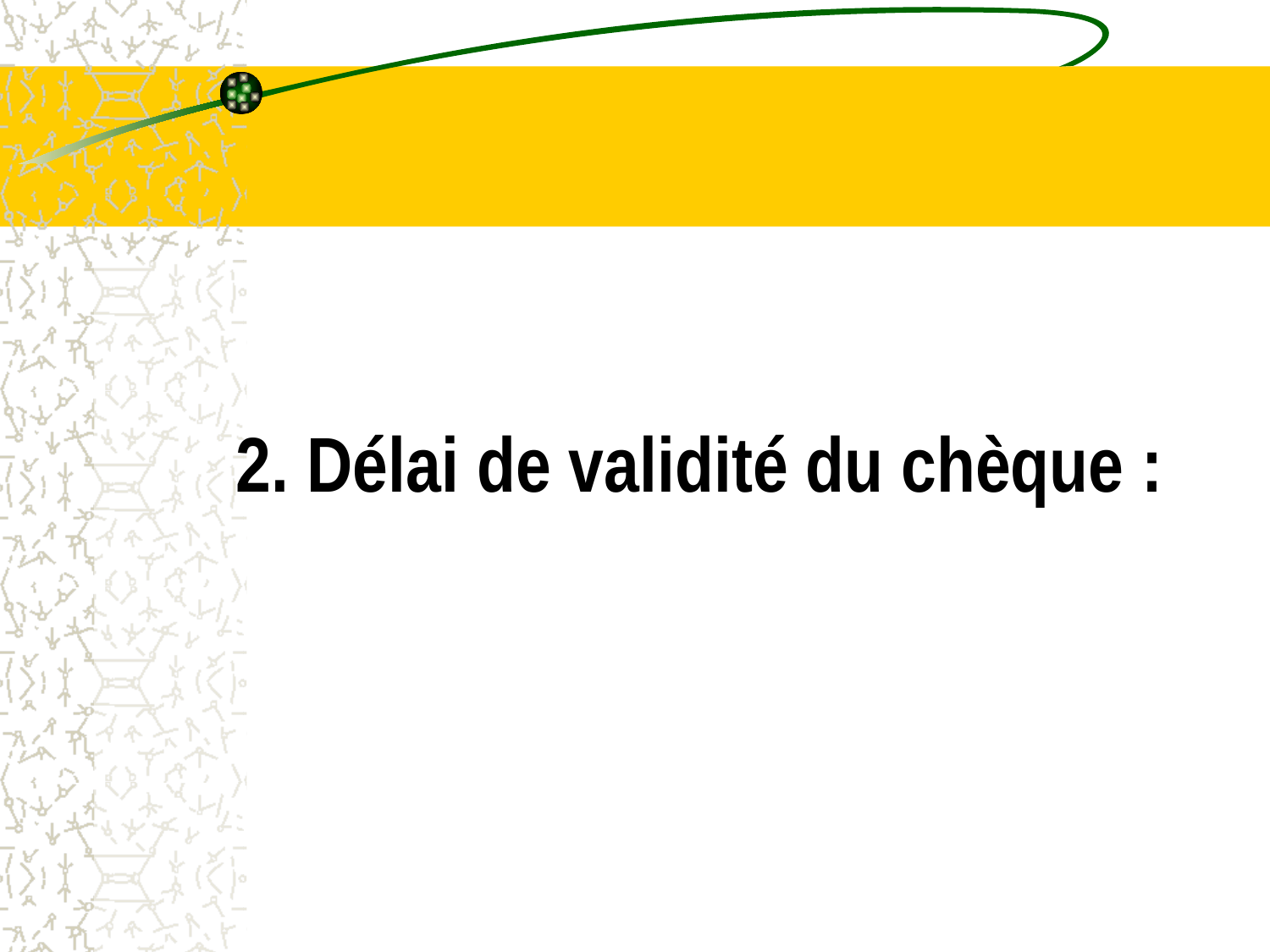

# 2. Délai de validité du chèque :